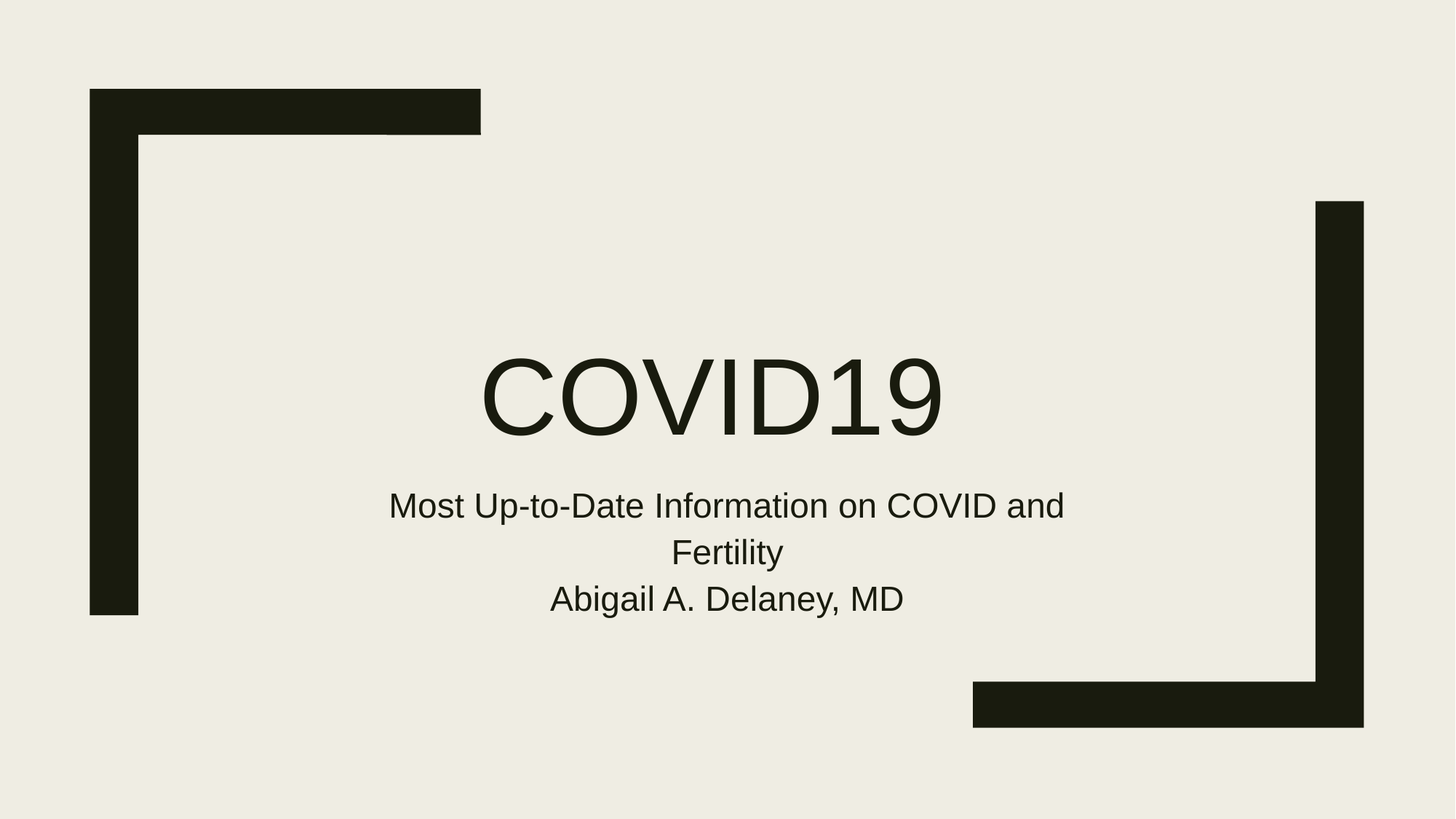

# COVID19
Most Up-to-Date Information on COVID and Fertility
Abigail A. Delaney, MD